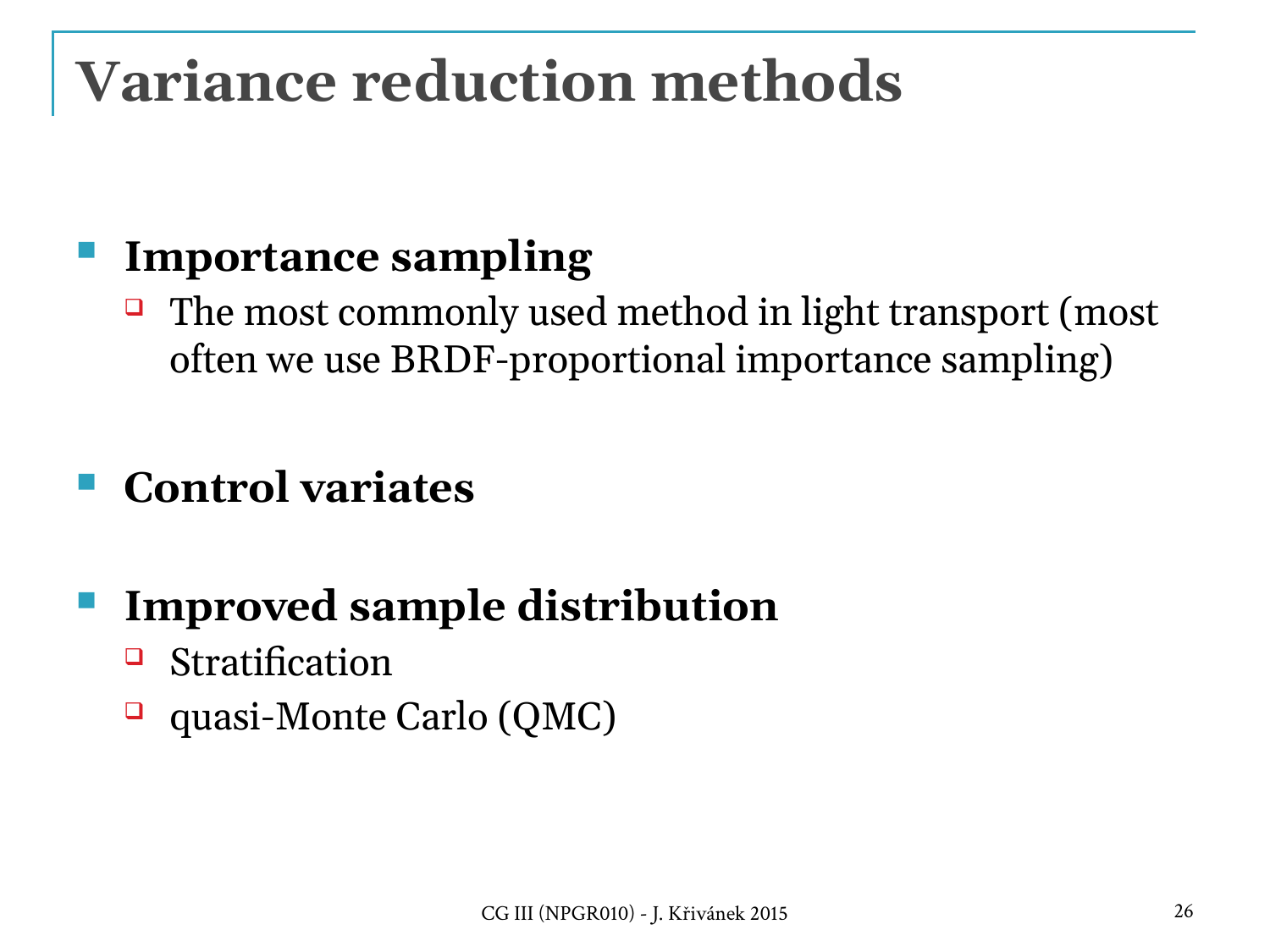

# Variance reduction methods
Importance sampling
The most commonly used method in light transport (most often we use BRDF-proportional importance sampling)

Control variates

Improved sample distribution
Stratification
quasi-Monte Carlo (QMC)
26
CG III (NPGR010) - J. Křivánek 2015